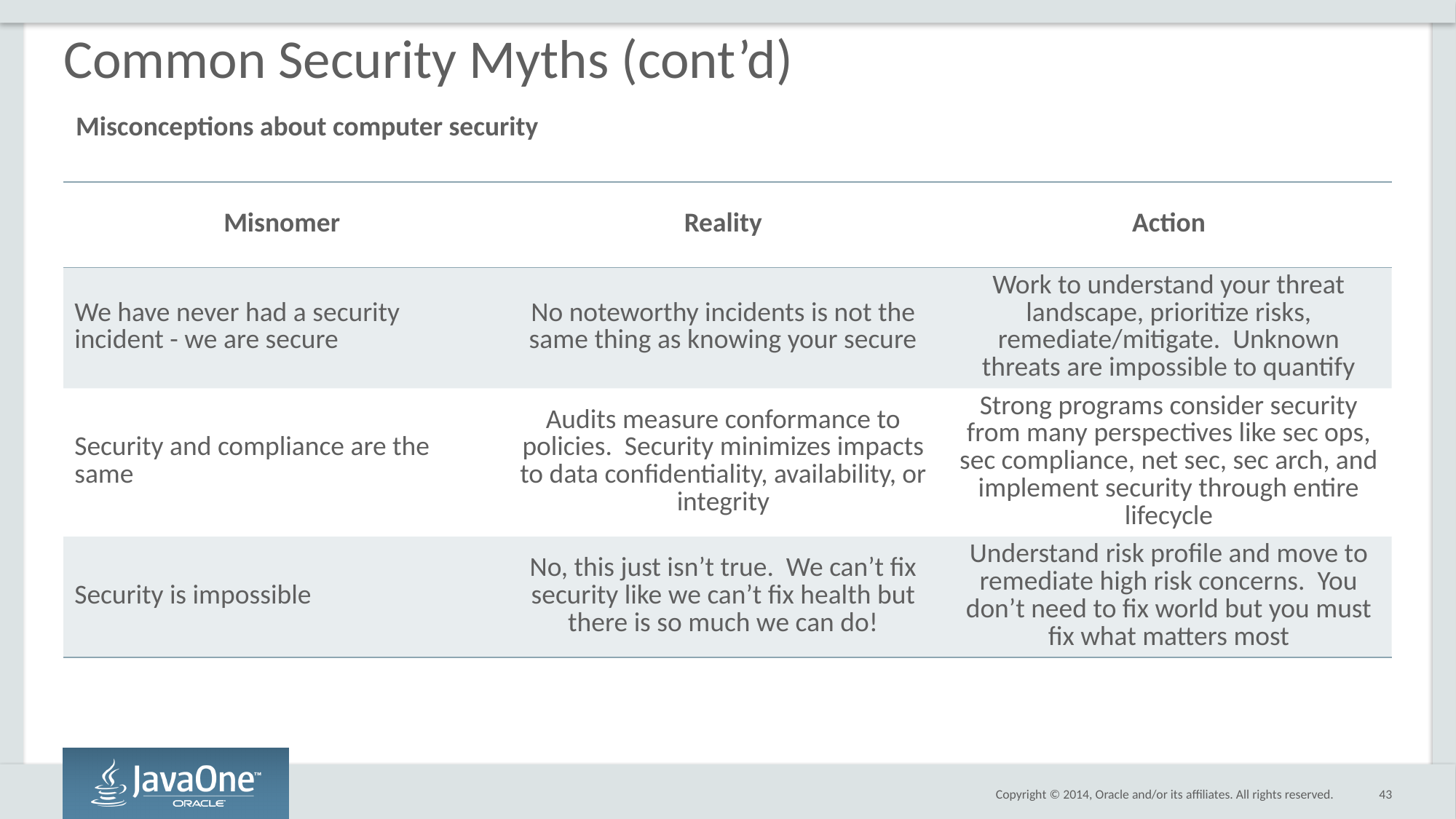

# Common Security Myths (cont’d)
Misconceptions about computer security
| Misnomer | Reality | Action |
| --- | --- | --- |
| We have never had a security incident - we are secure | No noteworthy incidents is not the same thing as knowing your secure | Work to understand your threat landscape, prioritize risks, remediate/mitigate. Unknown threats are impossible to quantify |
| Security and compliance are the same | Audits measure conformance to policies. Security minimizes impacts to data confidentiality, availability, or integrity | Strong programs consider security from many perspectives like sec ops, sec compliance, net sec, sec arch, and implement security through entire lifecycle |
| Security is impossible | No, this just isn’t true. We can’t fix security like we can’t fix health but there is so much we can do! | Understand risk profile and move to remediate high risk concerns. You don’t need to fix world but you must fix what matters most |
43